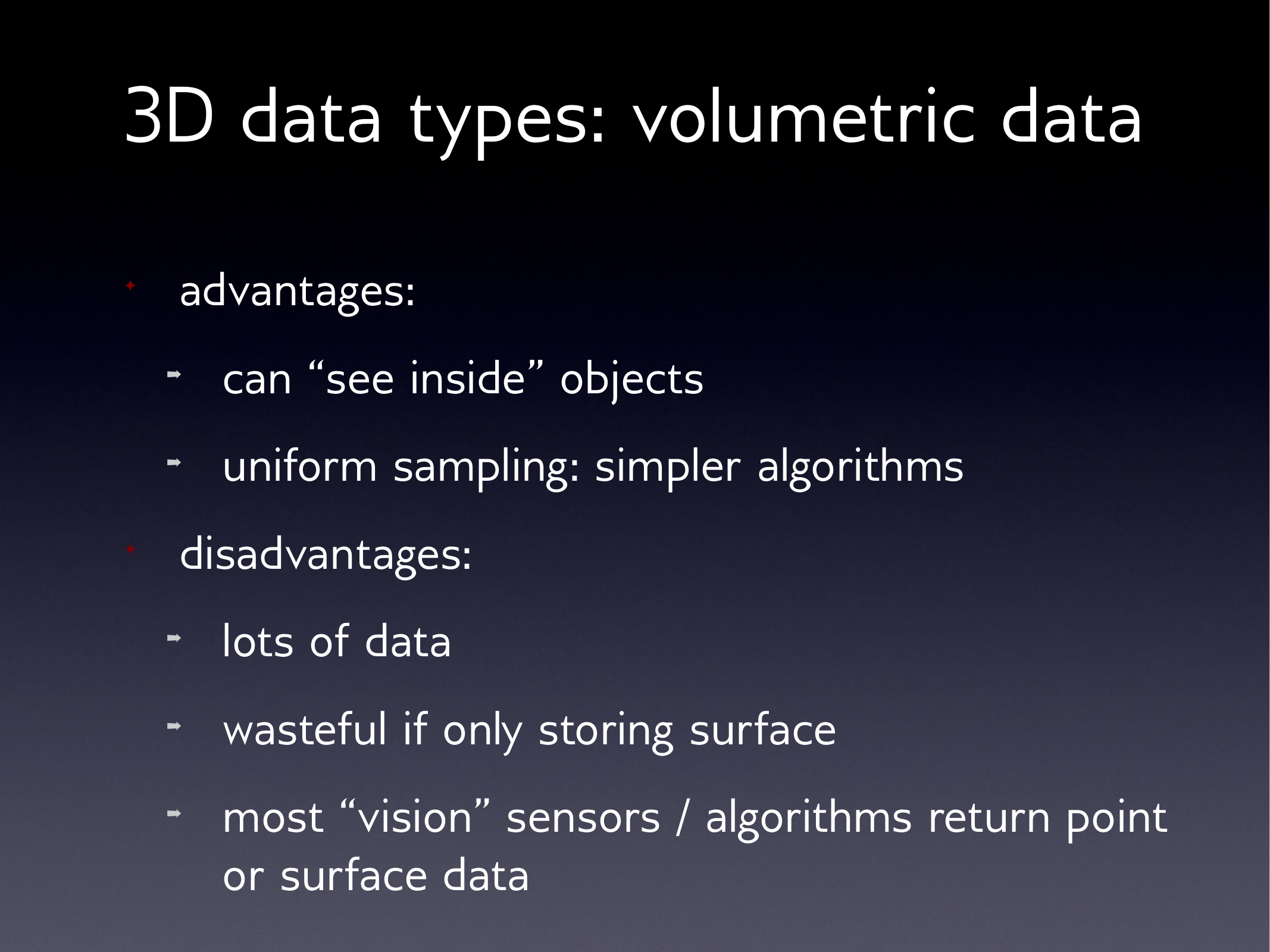

# 3D data types: volumetric data
advantages:
can “see inside” objects
uniform sampling: simpler algorithms
disadvantages:
lots of data
wasteful if only storing surface
most “vision” sensors / algorithms return point or surface data